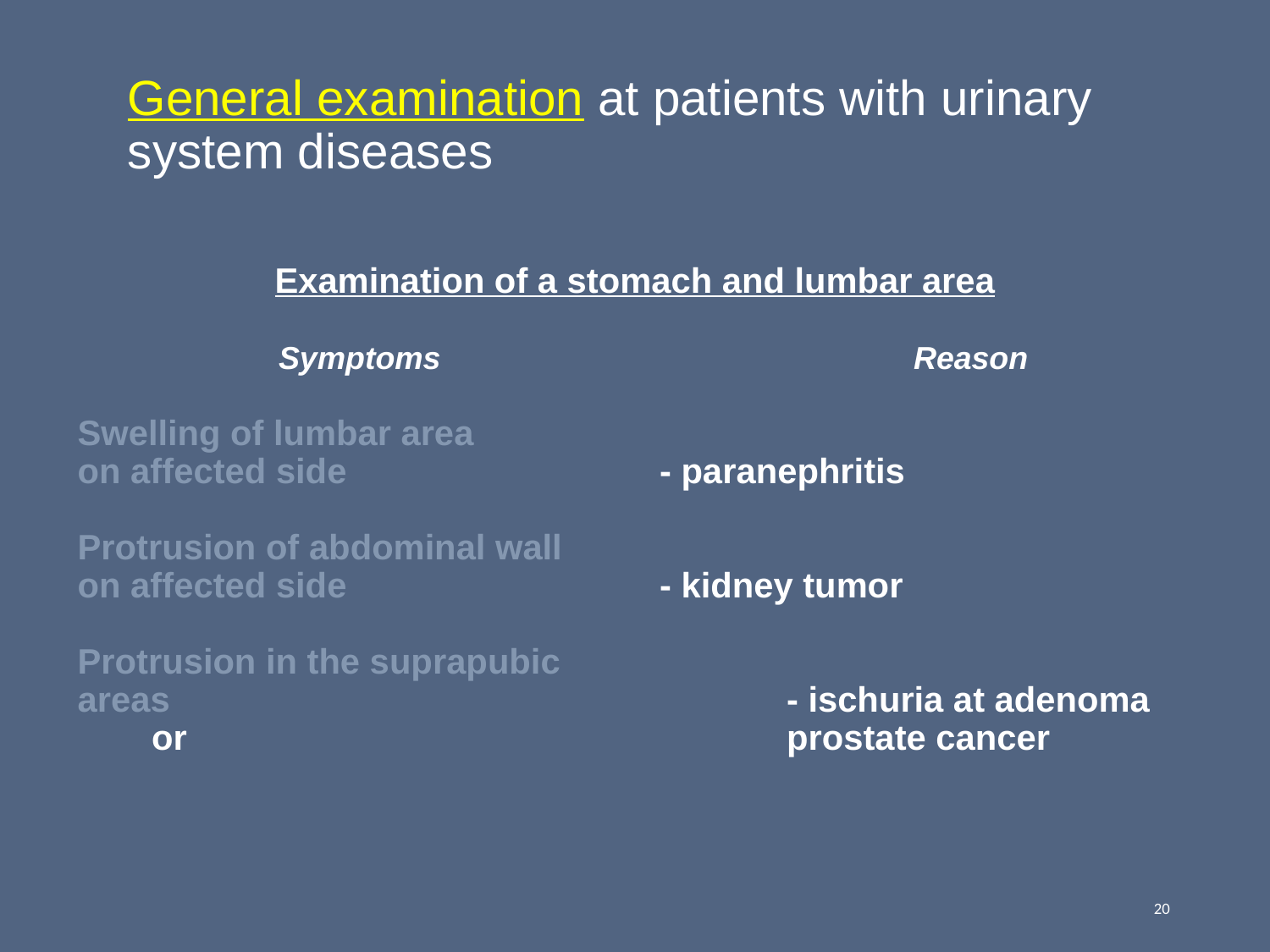

# General examination at patients with urinary system diseases
Examination of a stomach and lumbar area

		Symptoms 				Reason

Swelling of lumbar area
on affected side			- paranephritis

Protrusion of abdominal wall
on affected side			- kidney tumor

Protrusion in the suprapubic
areas					- ischuria at adenoma or 					prostate cancer
20